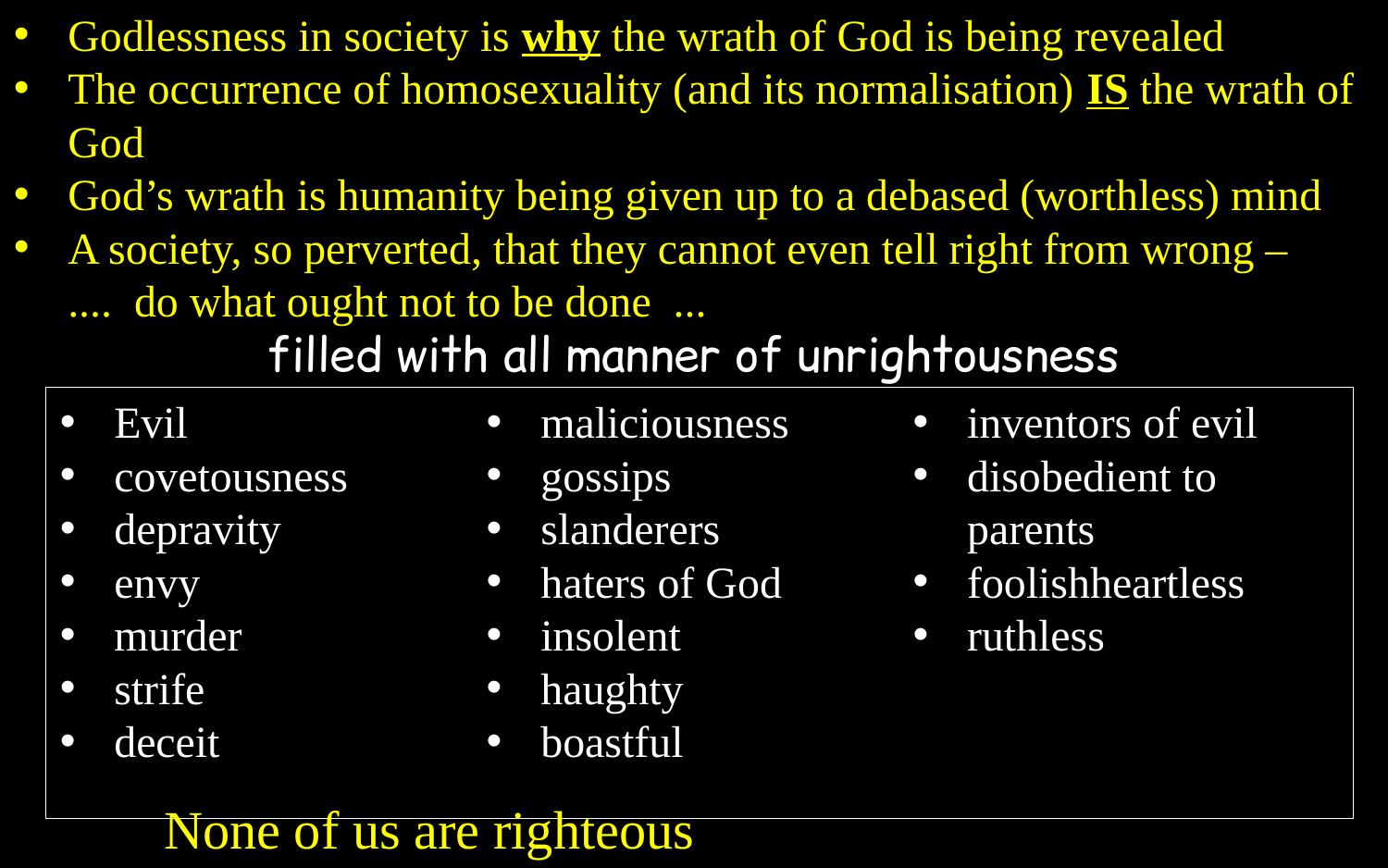

Godlessness in society is why the wrath of God is being revealed
The occurrence of homosexuality (and its normalisation) IS the wrath of God
God’s wrath is humanity being given up to a debased (worthless) mind
A society, so perverted, that they cannot even tell right from wrong –
....  do what ought not to be done  ...
filled with all manner of unrightousness
Evil
covetousness
depravity
envy
murder
strife
deceit
maliciousness
gossips
slanderers
haters of God
insolent
haughty
boastful
inventors of evil
disobedient to parents
foolishheartless
ruthless
None of us are righteous